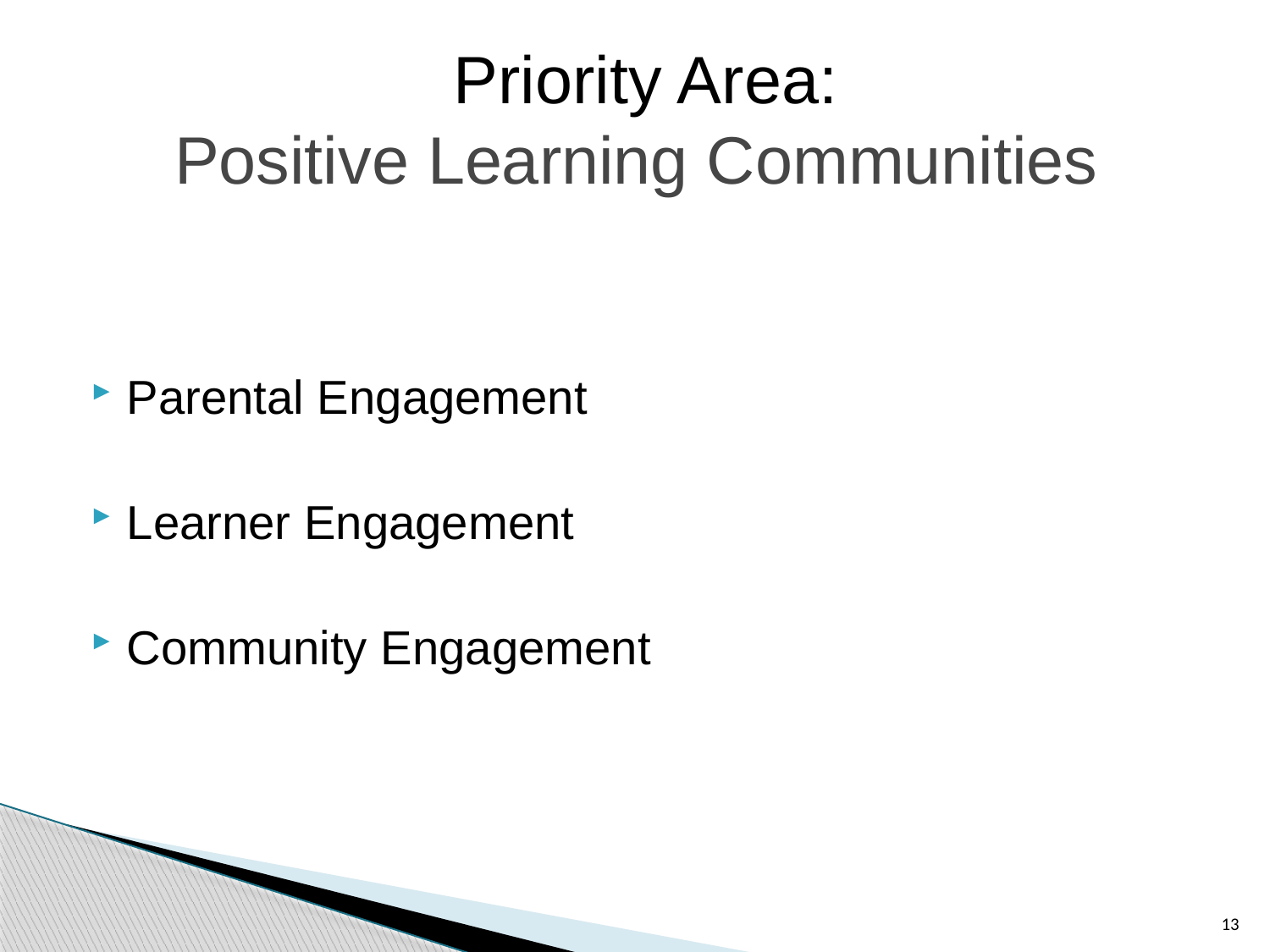

# Priority Area: Positive Learning Communities
Parental Engagement
Learner Engagement
Community Engagement
13